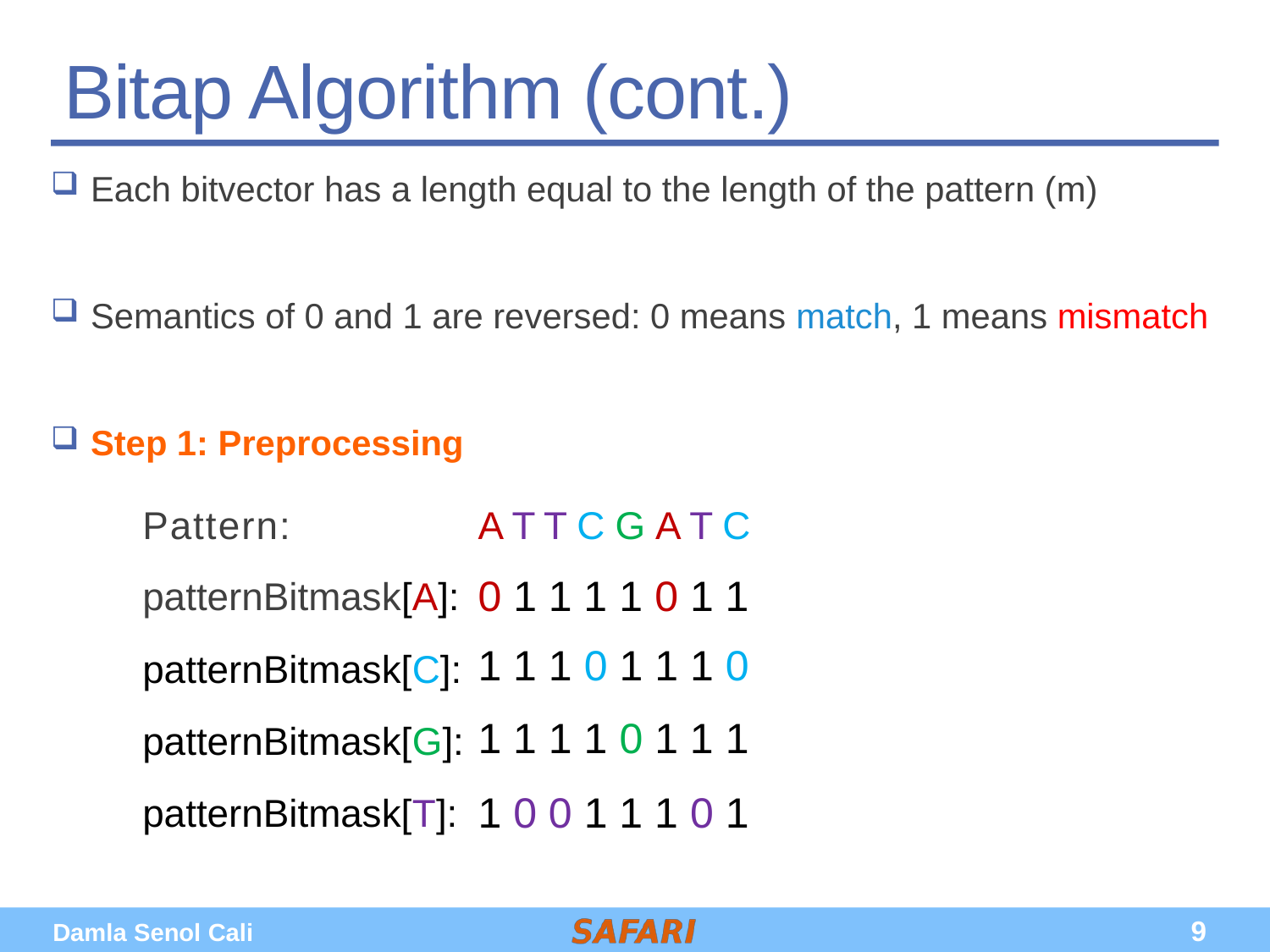

# Bitap Algorithm (cont.)
Each bitvector has a length equal to the length of the pattern (m)

Semantics of 0 and 1 are reversed: 0 means match, 1 means mismatch

Step 1: Preprocessing

Pattern: 				ATTCGATC
patternBitmask[A]: 	01111011
patternBitmask[C]: 	11101110
patternBitmask[G]: 	11110111
patternBitmask[T]: 	10011101

A T T C G A T C

0 1 1 1 1 0 1 1
1 1 1 0 1 1 1 0
1 1 1 1 0 1 1 1
1 0 0 1 1 1 0 1
9